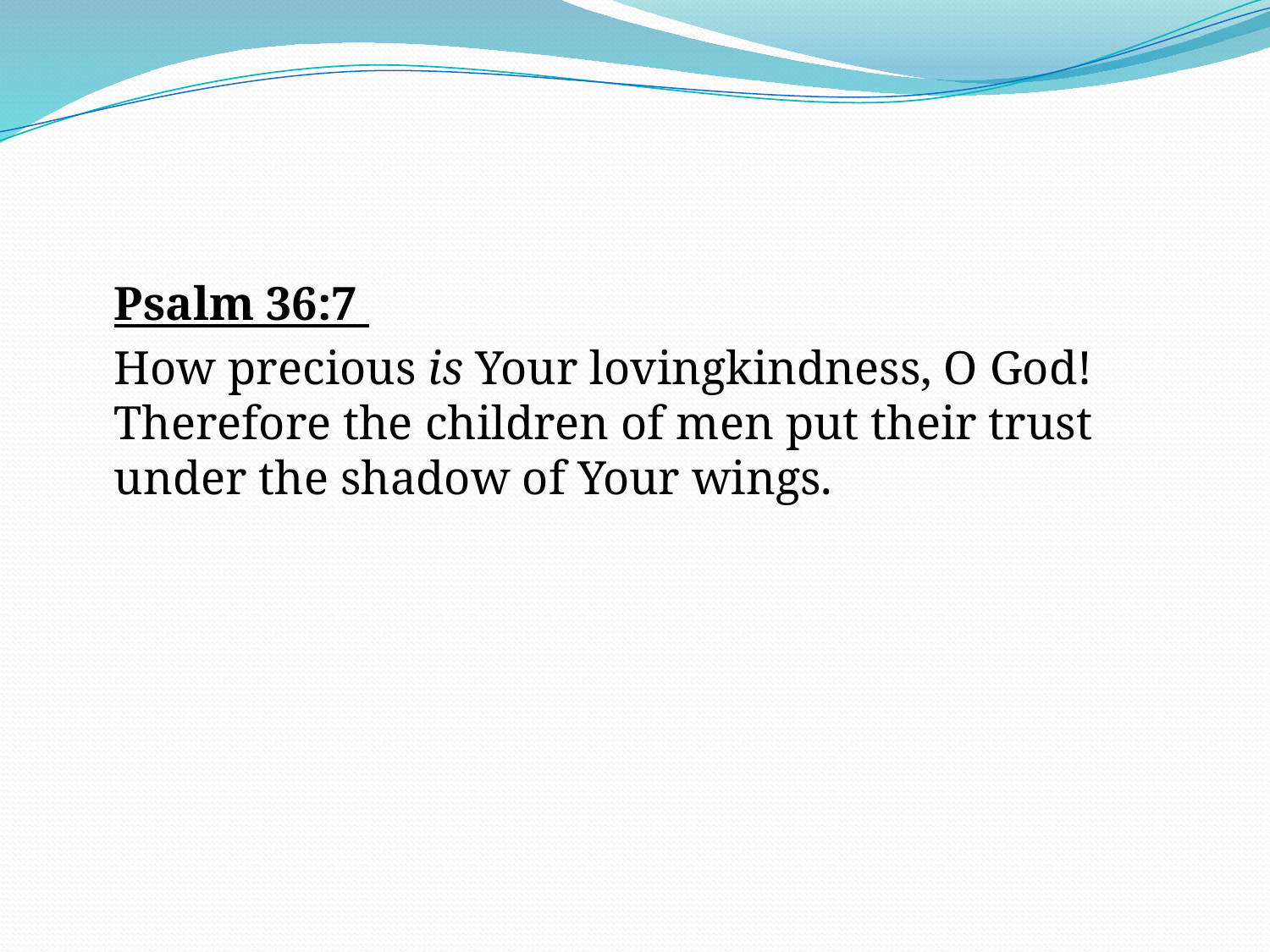

#
	Psalm 36:7
	How precious is Your lovingkindness, O God!
Therefore the children of men put their trust under the shadow of Your wings.